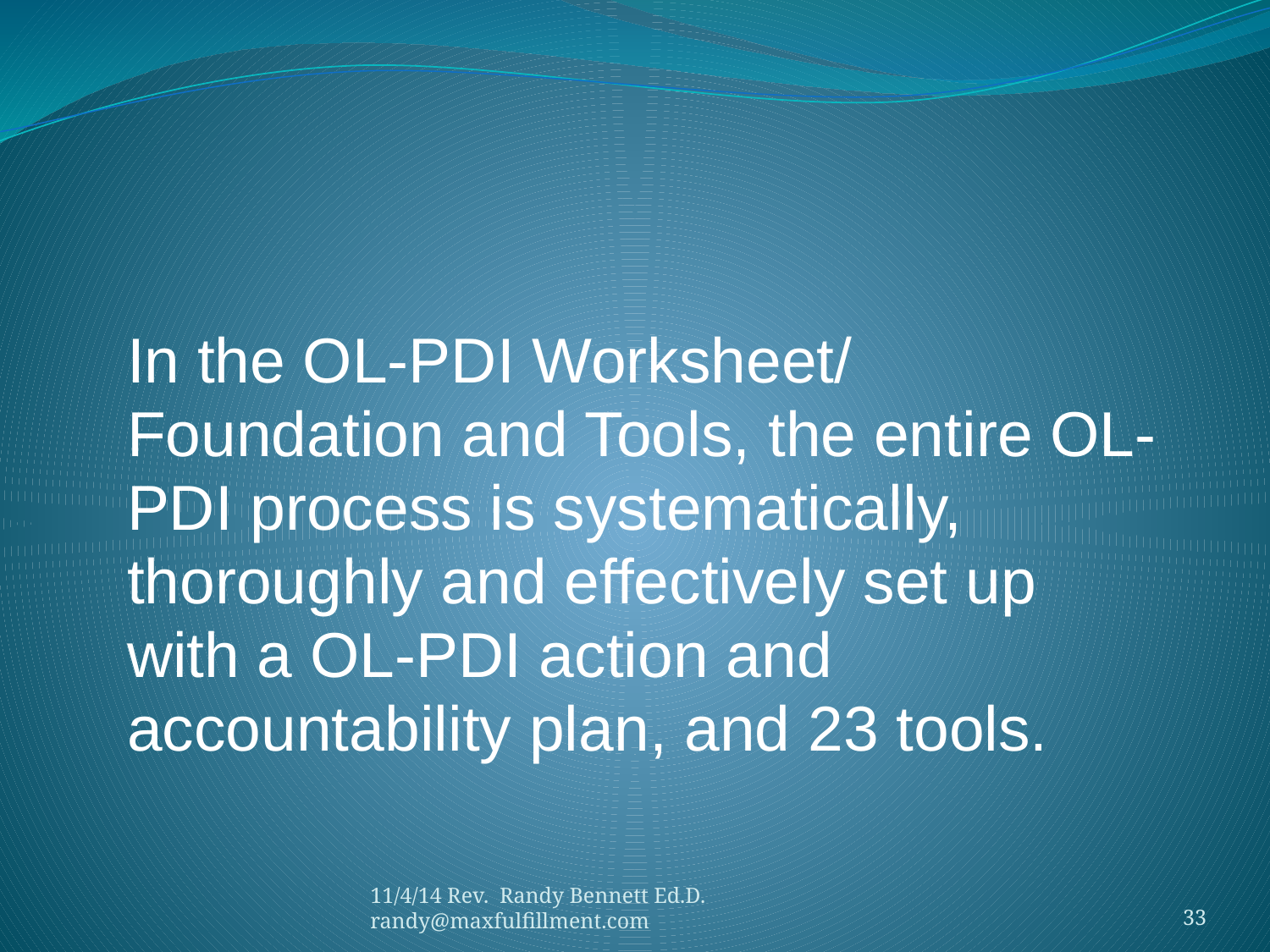

#
In the OL-PDI Worksheet/
Foundation and Tools, the entire OL-
PDI process is systematically,
thoroughly and effectively set up
with a OL-PDI action and
accountability plan, and 23 tools.
11/4/14 Rev.  Randy Bennett Ed.D. randy@maxfulfillment.com
33